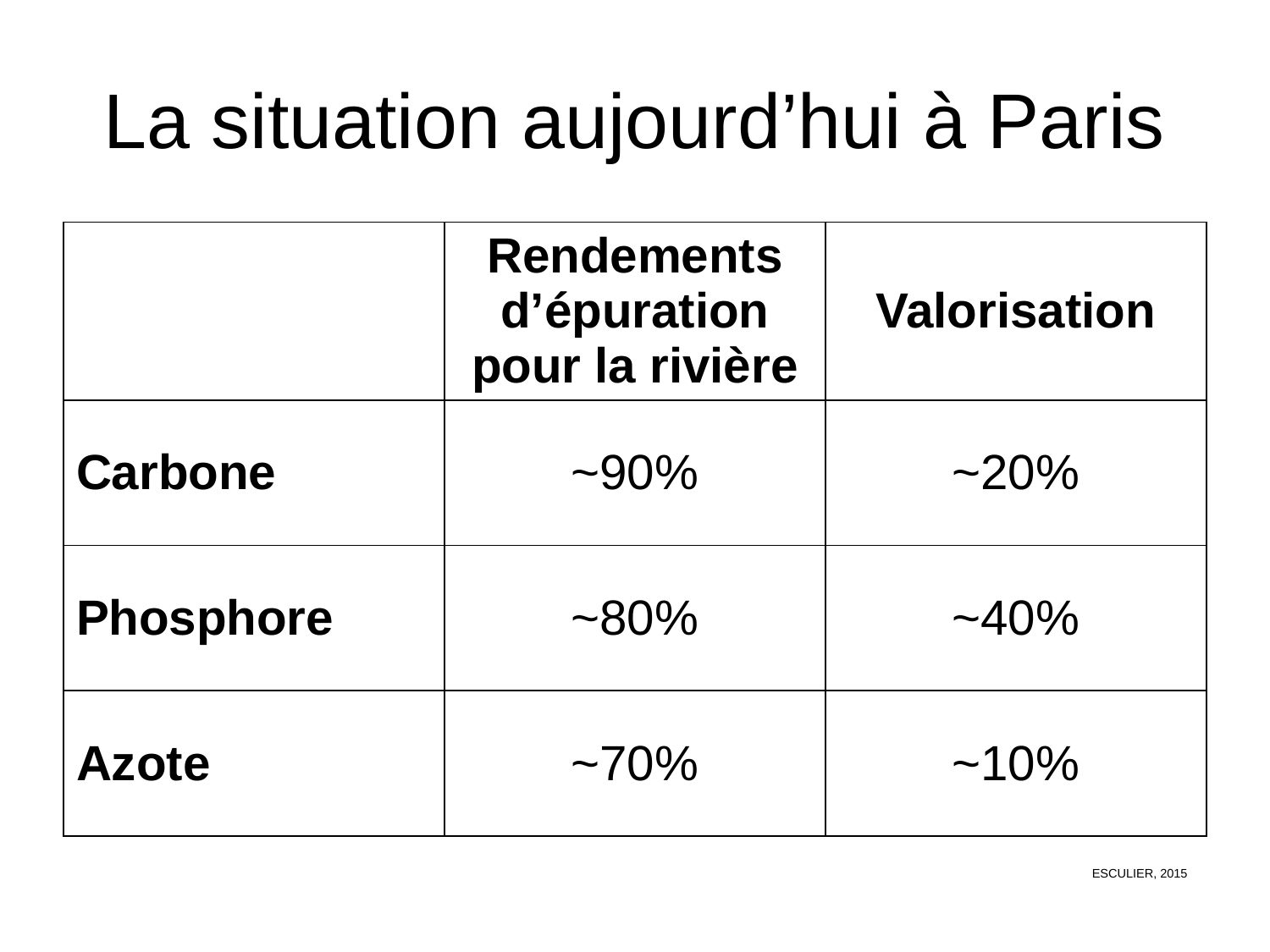

# La situation aujourd’hui à Paris
|  | Rendements d’épuration pour la rivière | Valorisation |
| --- | --- | --- |
| Carbone | ~90% | ~20% |
| Phosphore | ~80% | ~40% |
| Azote | ~70% | ~10% |
ESCULIER, 2015